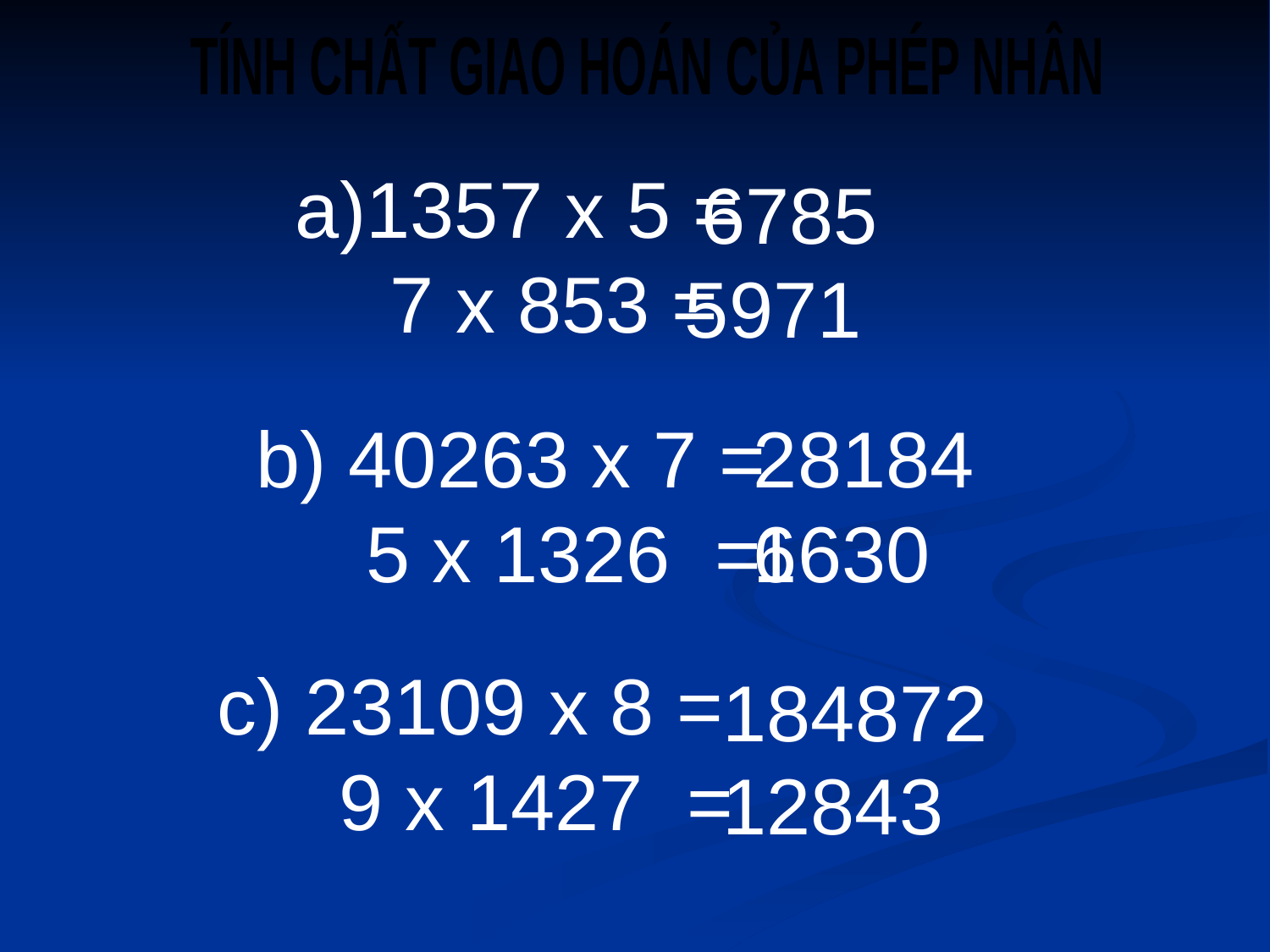

TÍNH CHẤT GIAO HOÁN CỦA PHÉP NHÂN
# a)1357 x 5 = 7 x 853 =
 6785
  5971
b) 40263 x 7 =
     5 x 1326  =
281841
6630
c) 23109 x 8 =
     9 x 1427  =
184872
12843